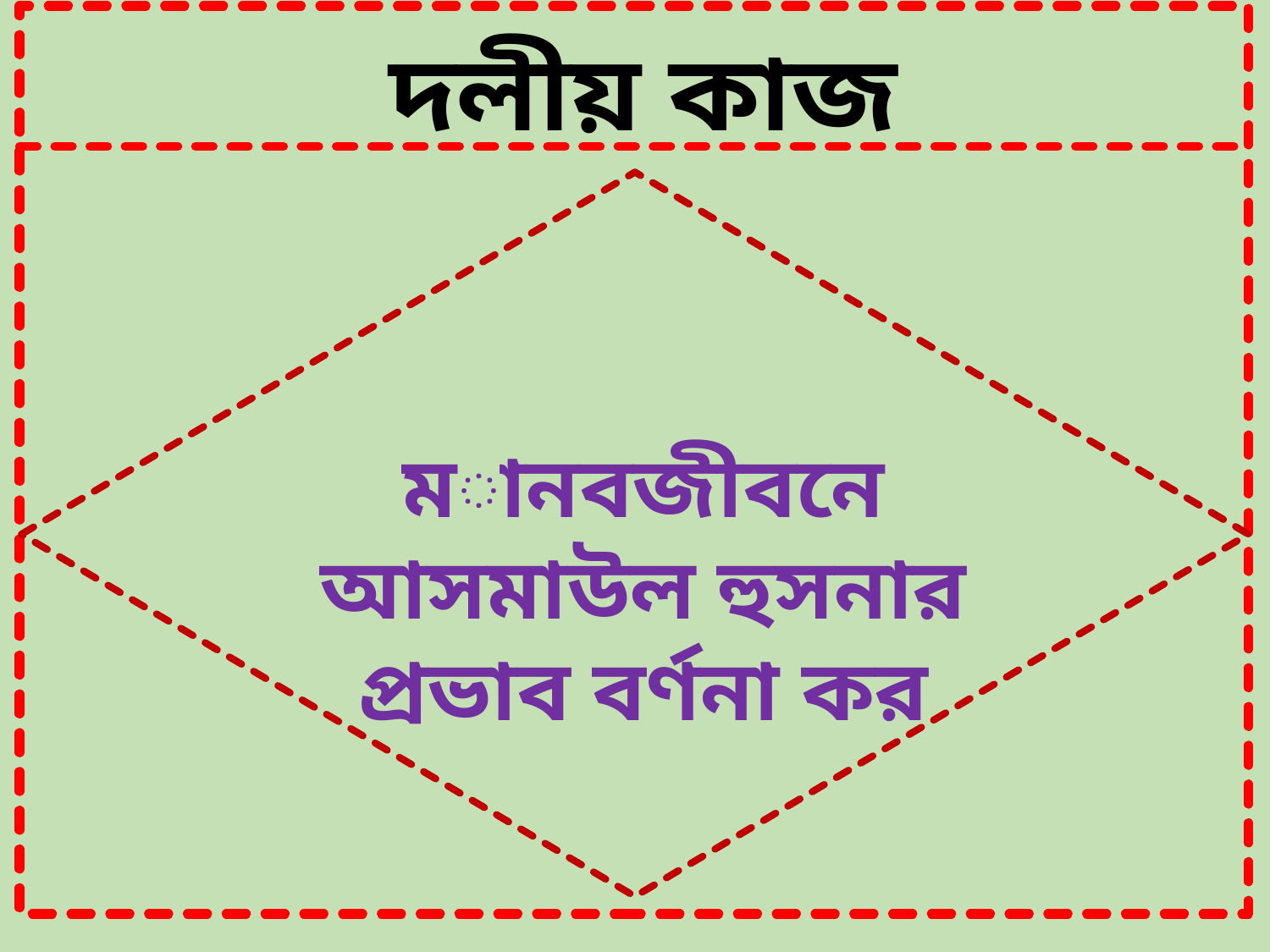

দলীয় কাজ

মানবজীবনে আসমাউল হুসনার প্রভাব বর্ণনা কর